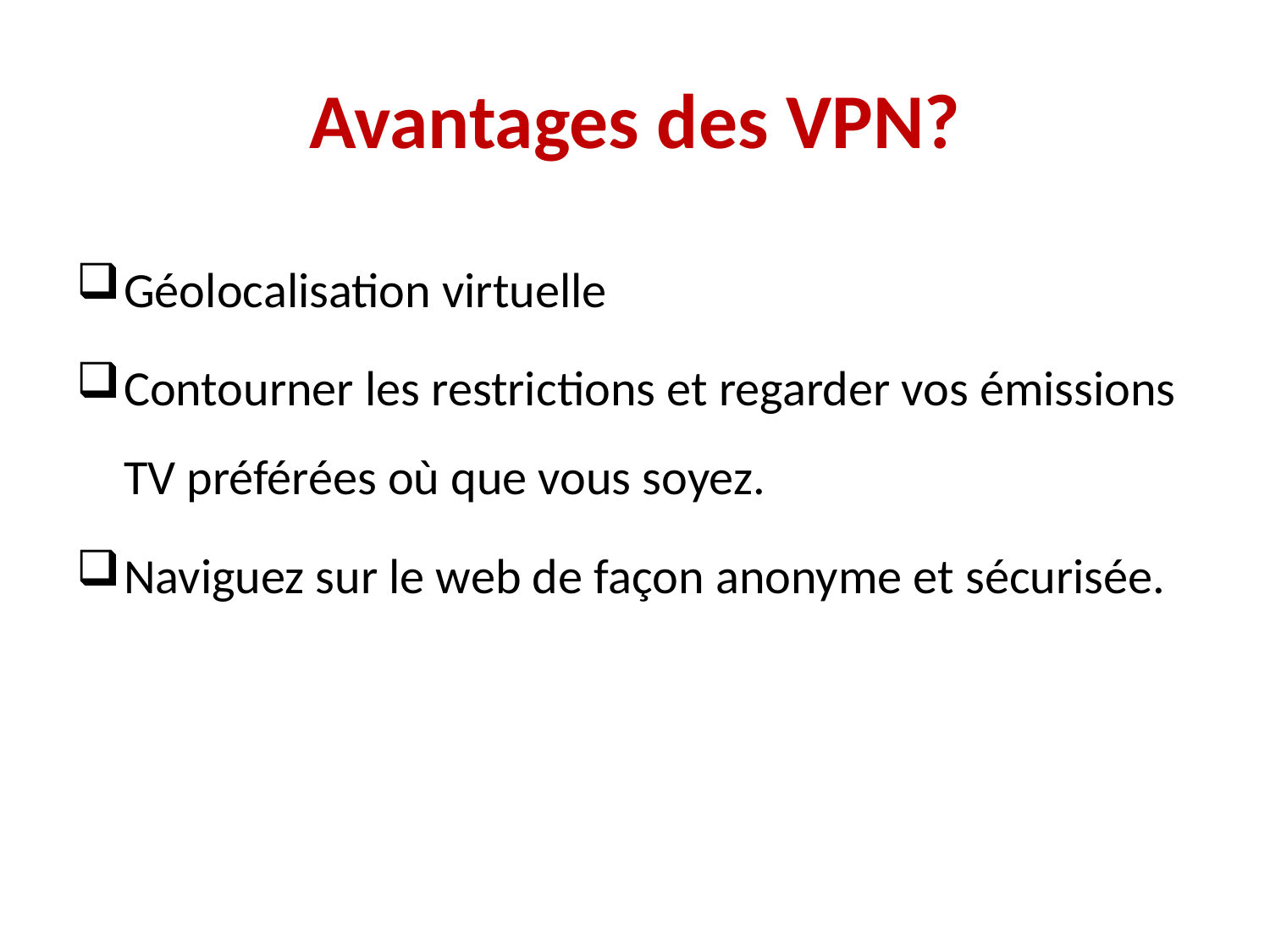

# Avantages des VPN?
Géolocalisation virtuelle
Contourner les restrictions et regarder vos émissions TV préférées où que vous soyez.
Naviguez sur le web de façon anonyme et sécurisée.